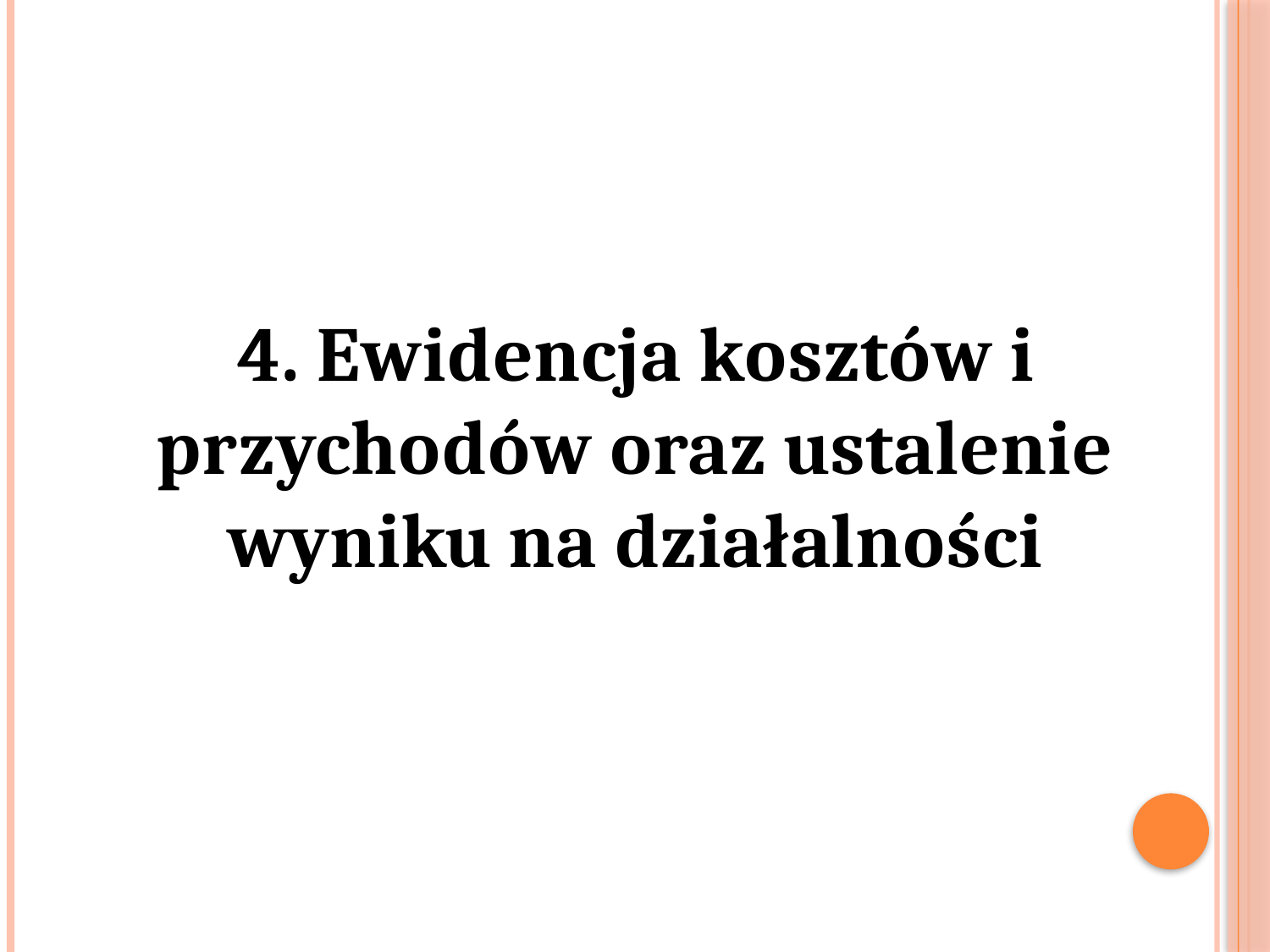

4. Ewidencja kosztów i przychodów oraz ustalenie wyniku na działalności